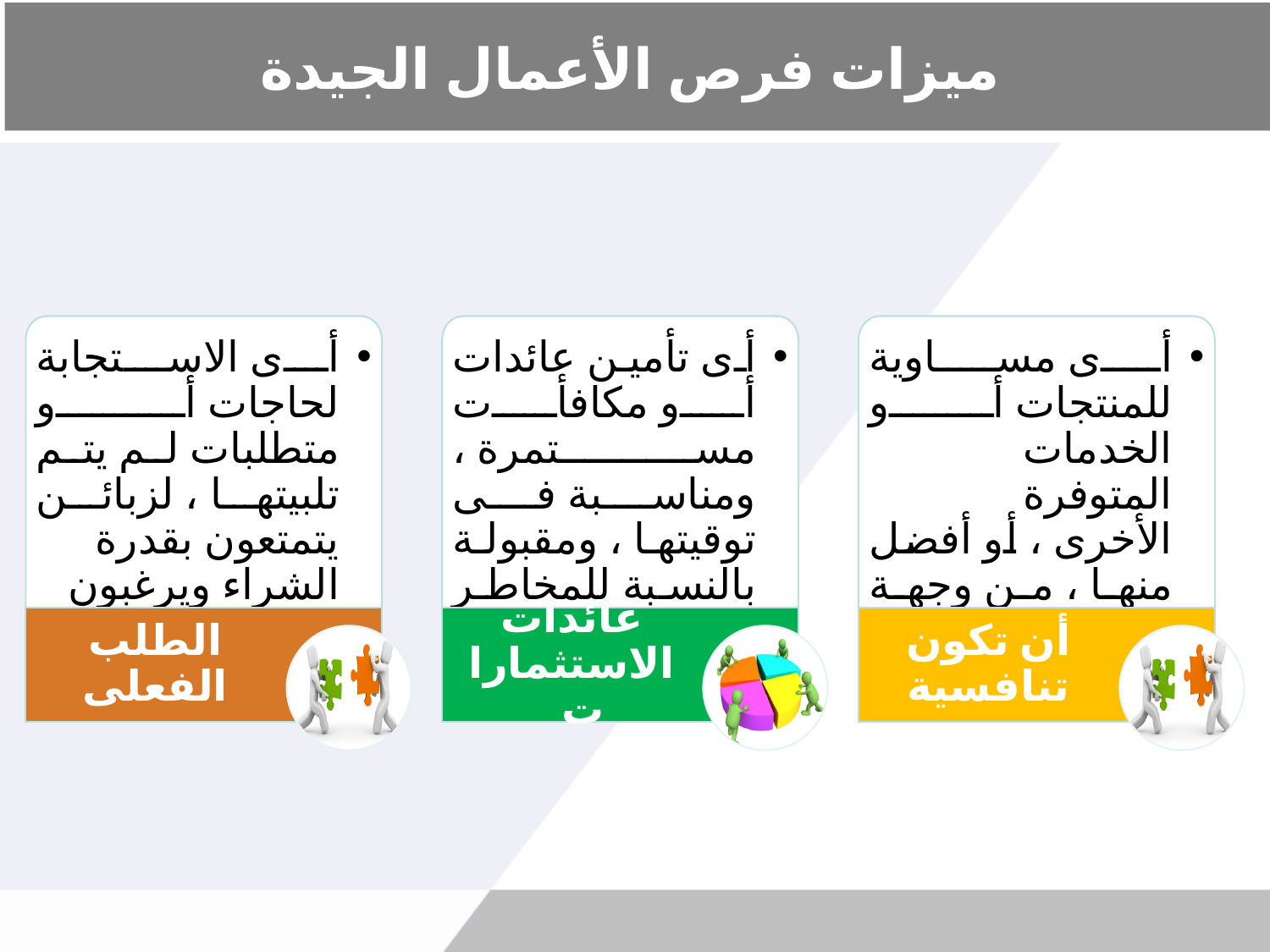

# ميزات فرص الأعمال الجيدة
أى الاستجابة لحاجات أو متطلبات لم يتم تلبيتها ، لزبائن يتمتعون بقدرة الشراء ويرغبون بممارسة هذا الخيار .
أى تأمين عائدات أو مكافأت مستمرة ، ومناسبة فى توقيتها ، ومقبولة بالنسبة للمخاطر والجهود المطلوبة .
أى مساوية للمنتجات أو الخدمات المتوفرة الأخرى ، أو أفضل منها ، من وجهة نظر الزبون .
الطلب الفعلى
عائدات الاستثمارات
أن تكون تنافسية